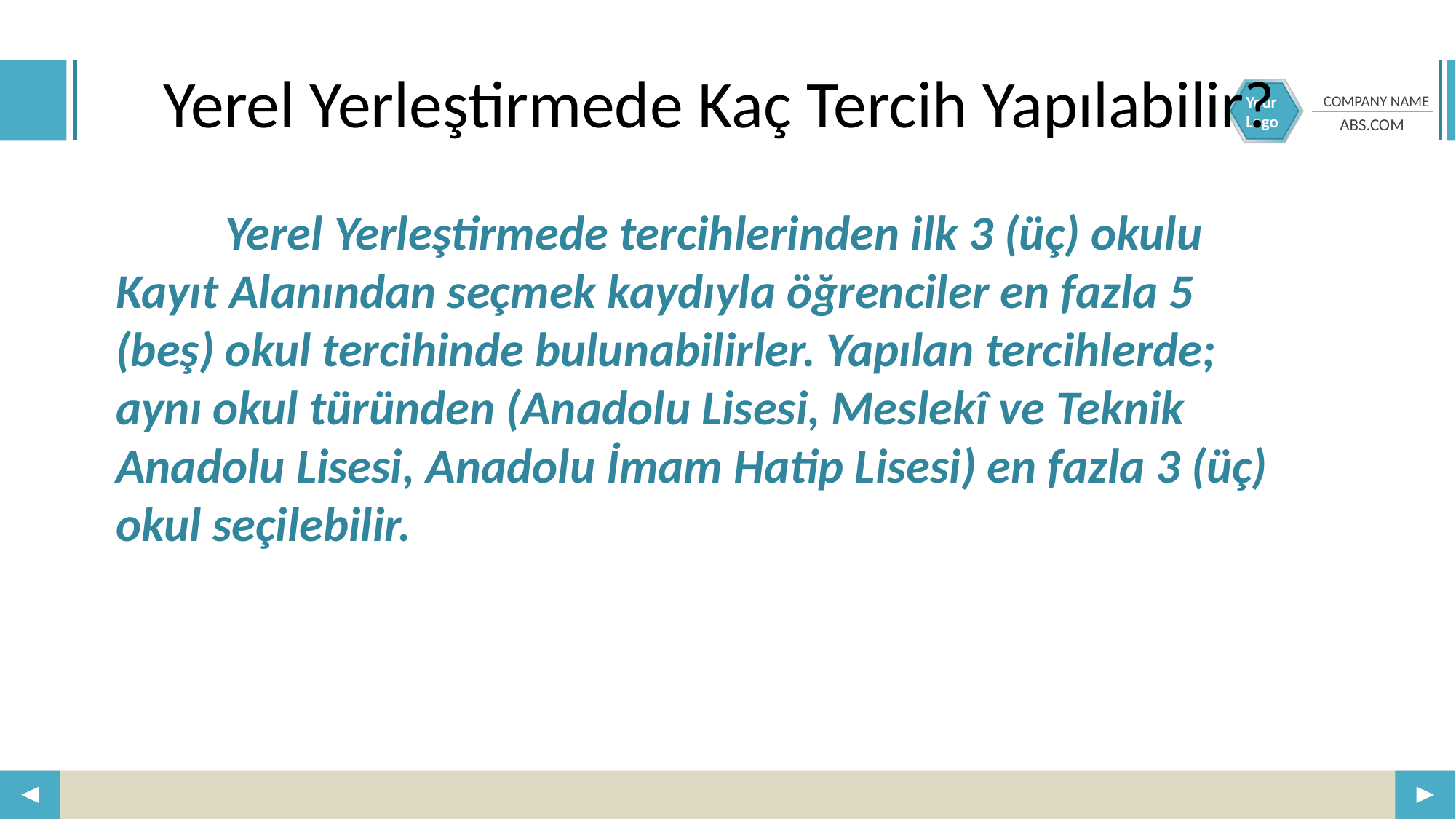

# Yerel Yerleştirmede Kaç Tercih Yapılabilir?
	Yerel Yerleştirmede tercihlerinden ilk 3 (üç) okulu Kayıt Alanından seçmek kaydıyla öğrenciler en fazla 5 (beş) okul tercihinde bulunabilirler. Yapılan tercihlerde; aynı okul türünden (Anadolu Lisesi, Meslekî ve Teknik Anadolu Lisesi, Anadolu İmam Hatip Lisesi) en fazla 3 (üç) okul seçilebilir.